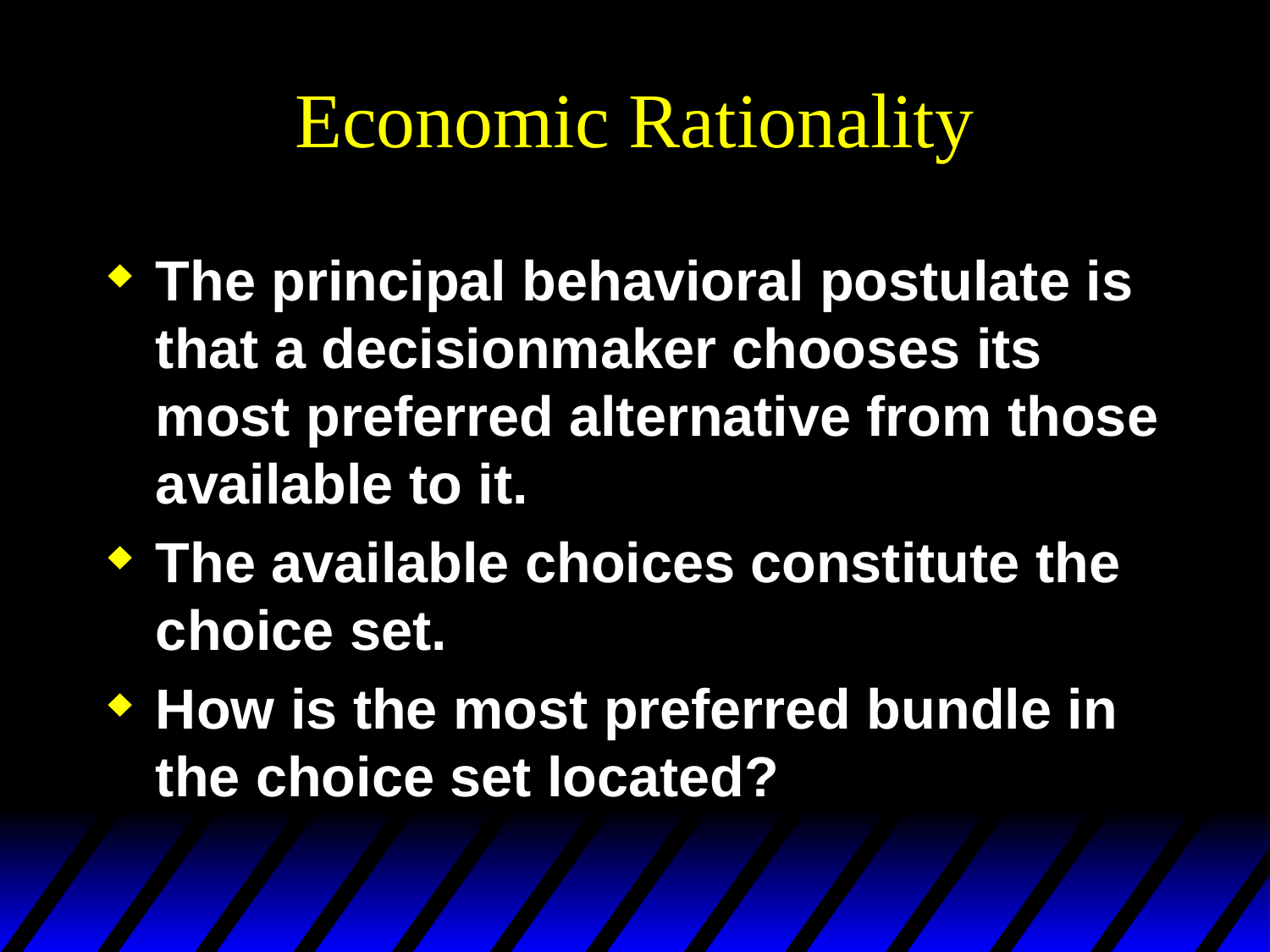

# Economic Rationality
The principal behavioral postulate is that a decisionmaker chooses its most preferred alternative from those available to it.
The available choices constitute the choice set.
How is the most preferred bundle in the choice set located?